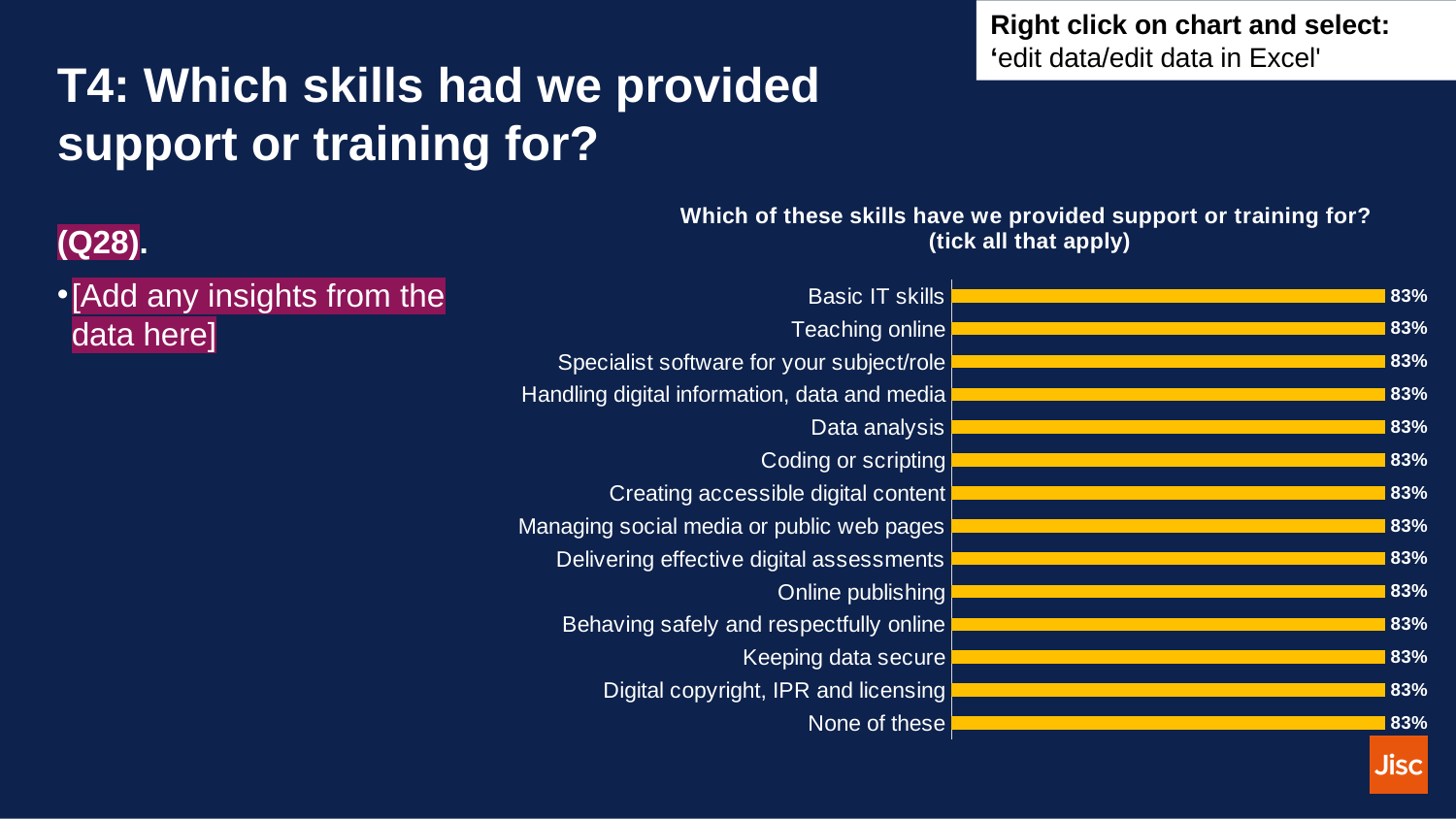

Right click on chart and select: ‘edit data/edit data in Excel'
# T4: Which skills had we provided support or training for?

### Chart: Which of these skills have we provided support or training for?  (tick all that apply)

| Category |  |
|---|---|
| Basic IT skills | 0.8333333333333334 |
| Teaching online | 0.8333333333333334 |
| Specialist software for your subject/role | 0.8333333333333334 |
| Handling digital information, data and media | 0.8333333333333334 |
| Data analysis | 0.8333333333333334 |
| Coding or scripting | 0.8333333333333334 |
| Creating accessible digital content | 0.8333333333333334 |
| Managing social media or public web pages | 0.8333333333333334 |
| Delivering effective digital assessments | 0.8333333333333334 |
| Online publishing | 0.8333333333333334 |
| Behaving safely and respectfully online | 0.8333333333333334 |
| Keeping data secure | 0.8333333333333334 |
| Digital copyright, IPR and licensing | 0.8333333333333334 |
| None of these | 0.8333333333333334 |
(Q28).
[Add any insights from the data here]